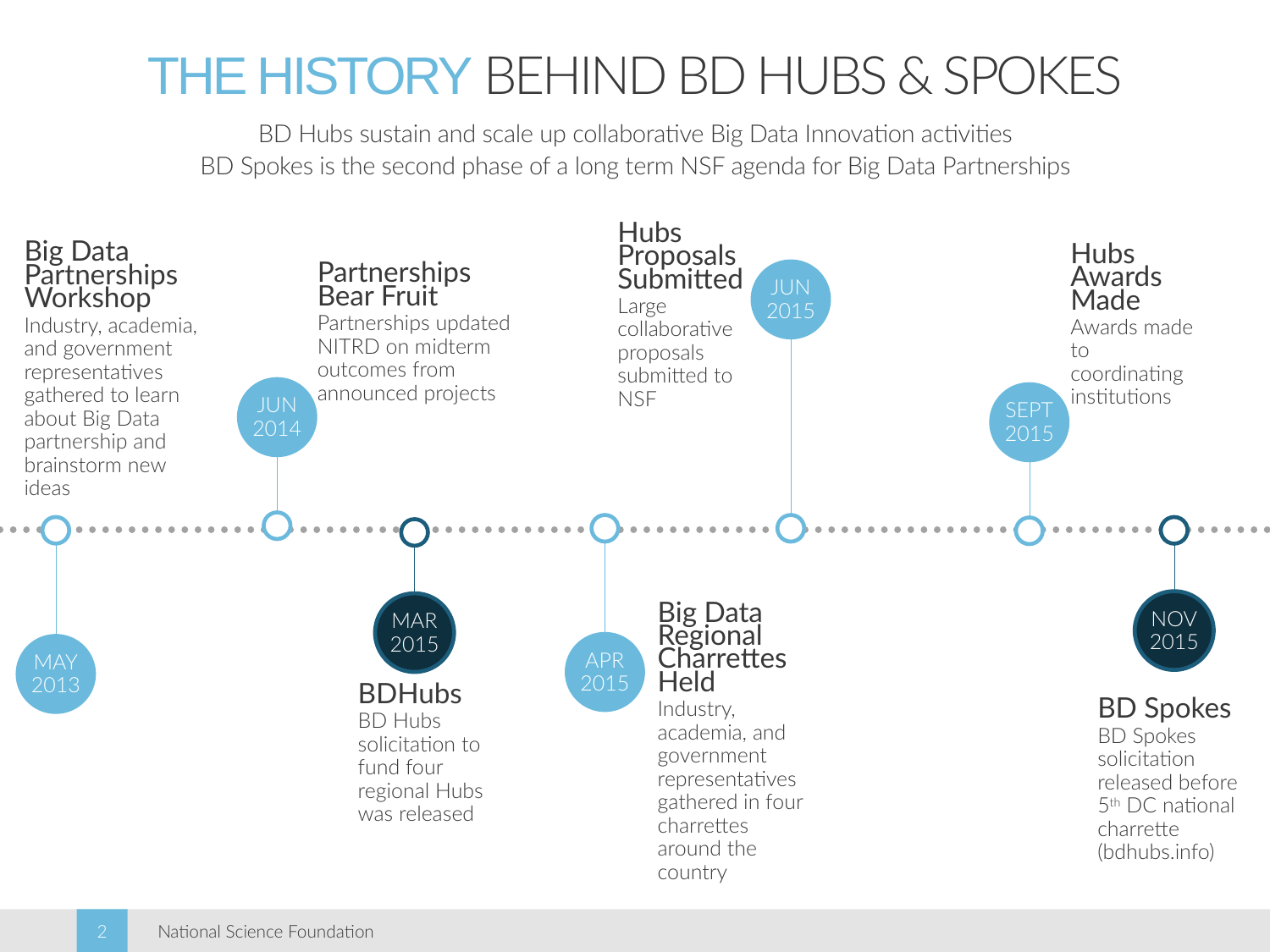

# the History Behind BD Hubs & Spokes
BD Hubs sustain and scale up collaborative Big Data Innovation activities
BD Spokes is the second phase of a long term NSF agenda for Big Data Partnerships
Hubs Proposals Submitted
Large collaborative proposals submitted to NSF
Big Data Partnerships Workshop
Industry, academia, and government representatives gathered to learn about Big Data partnership and brainstorm new ideas
Hubs Awards Made
Awards made to coordinating institutions
Partnerships Bear Fruit
Partnerships updated NITRD on midterm outcomes from announced projects
JUN
2015

JUN
2014

SEPT
2015

APR
2015

MAY
2013

NOV
2015

MAR
2015
Big Data Regional Charrettes Held
Industry, academia, and government representatives gathered in four charrettes around the country
BDHubs
BD Hubs solicitation to fund four regional Hubs was released
BD Spokes
BD Spokes solicitation released before 5th DC national charrette (bdhubs.info)